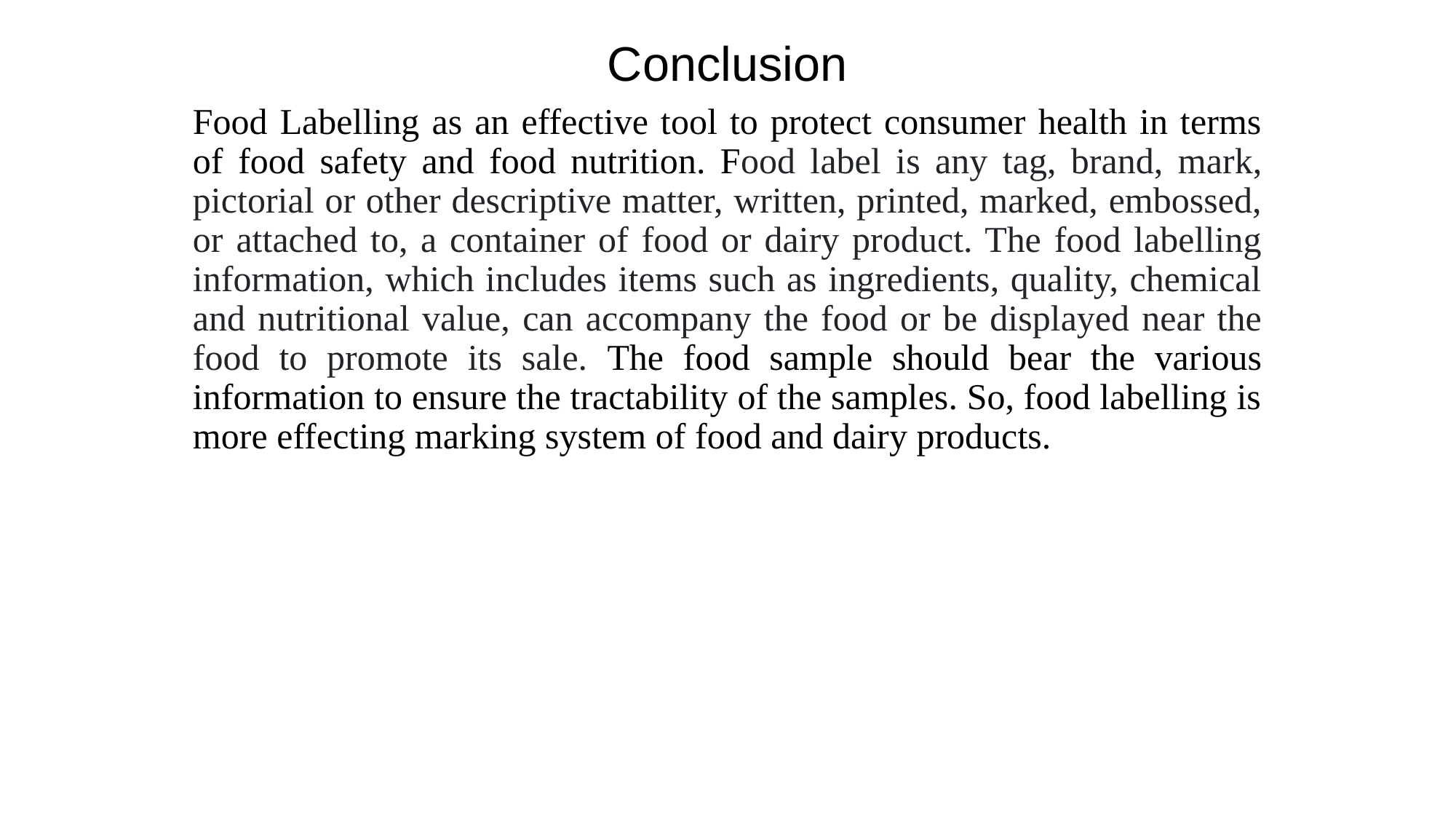

# Conclusion
Food Labelling as an effective tool to protect consumer health in terms of food safety and food nutrition. Food label is any tag, brand, mark, pictorial or other descriptive matter, written, printed, marked, embossed, or attached to, a container of food or dairy product. The food labelling information, which includes items such as ingredients, quality, chemical and nutritional value, can accompany the food or be displayed near the food to promote its sale. The food sample should bear the various information to ensure the tractability of the samples. So, food labelling is more effecting marking system of food and dairy products.